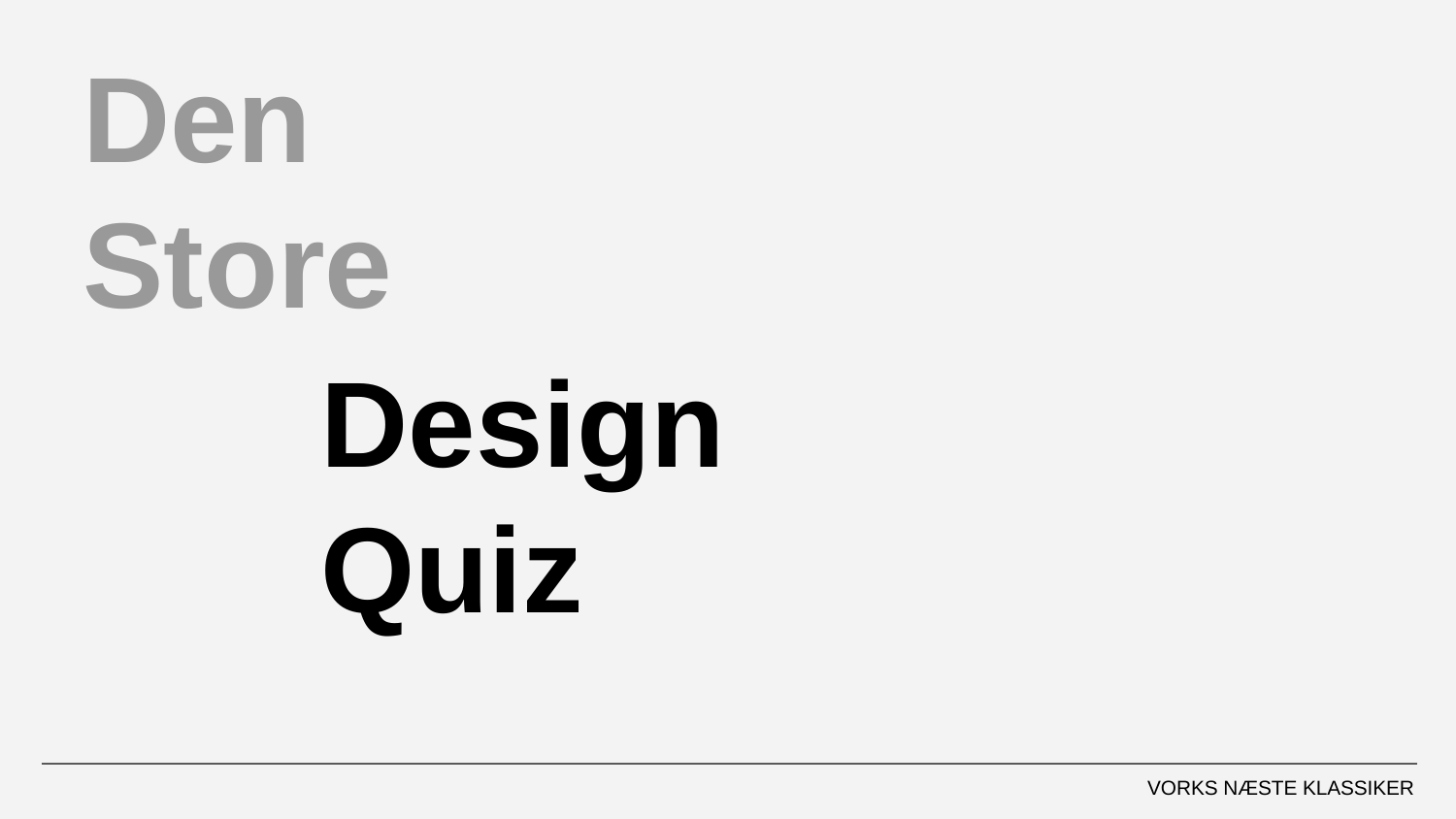

Den
Store
Design
Quiz
VORKS NÆSTE KLASSIKER